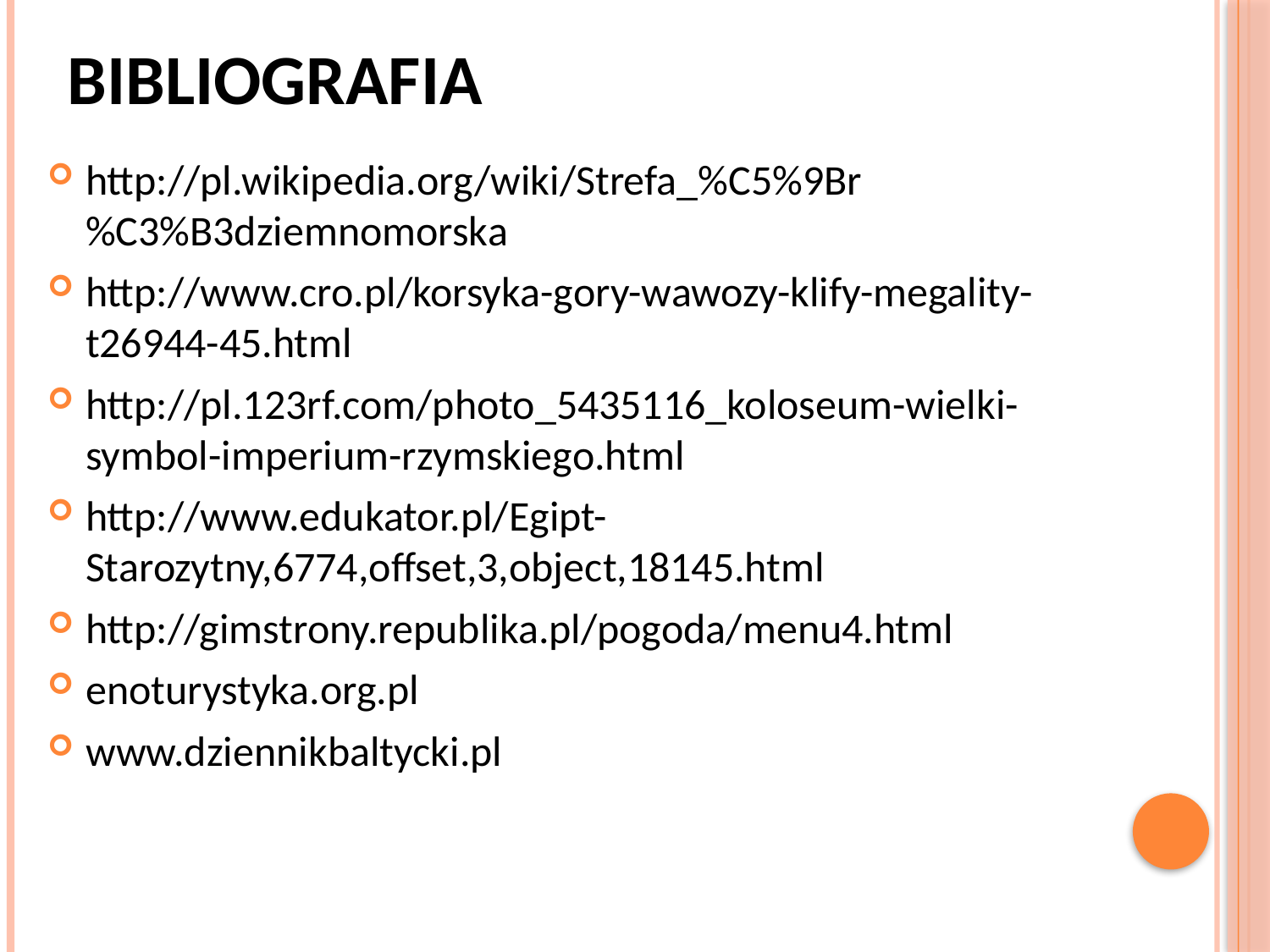

# Bibliografia
http://pl.wikipedia.org/wiki/Strefa_%C5%9Br%C3%B3dziemnomorska
http://www.cro.pl/korsyka-gory-wawozy-klify-megality-t26944-45.html
http://pl.123rf.com/photo_5435116_koloseum-wielki-symbol-imperium-rzymskiego.html
http://www.edukator.pl/Egipt-Starozytny,6774,offset,3,object,18145.html
http://gimstrony.republika.pl/pogoda/menu4.html
enoturystyka.org.pl
www.dziennikbaltycki.pl